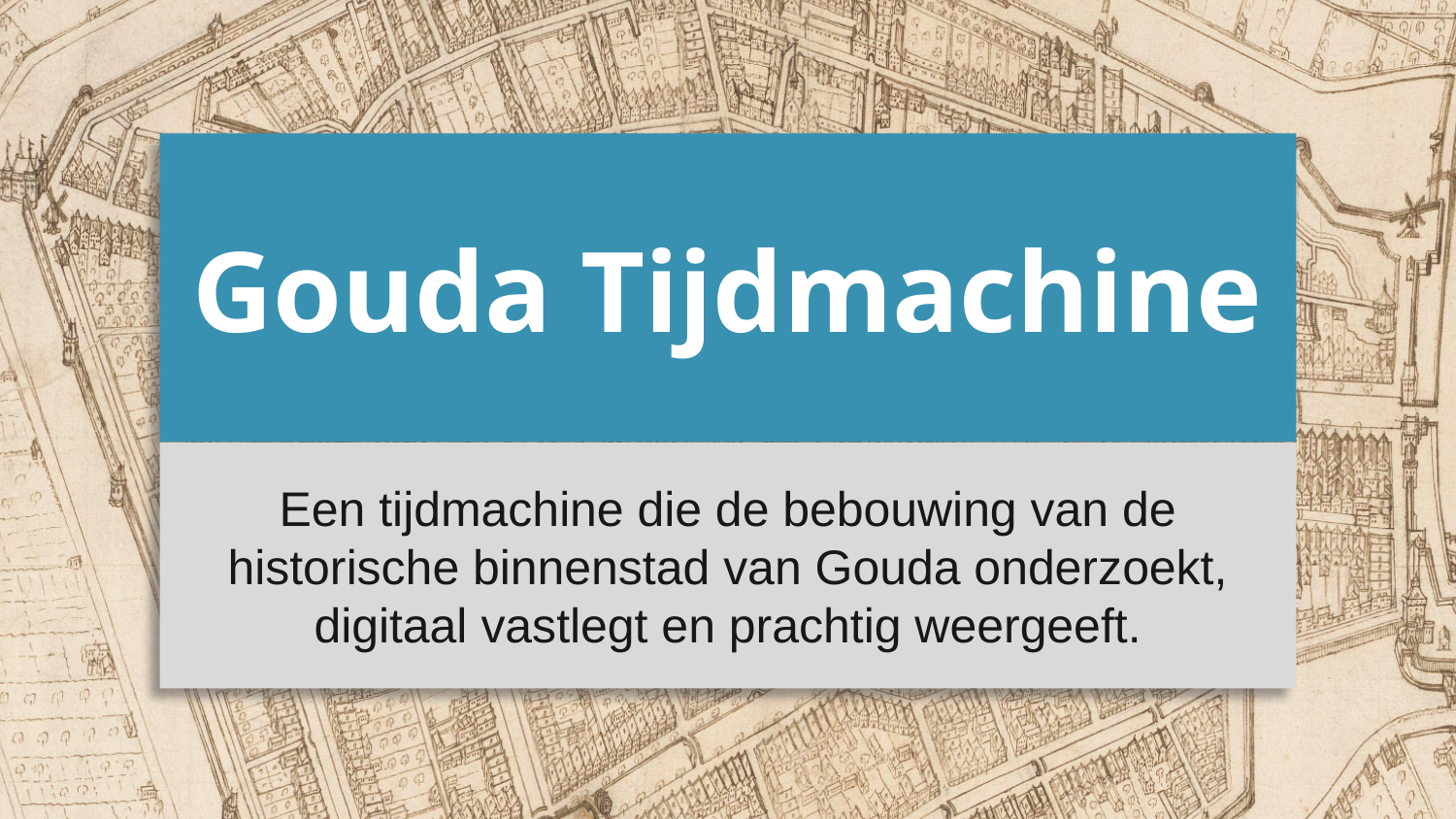

# Gouda Tijdmachine
Een tijdmachine die de bebouwing van de historische binnenstad van Gouda onderzoekt, digitaal vastlegt en prachtig weergeeft.